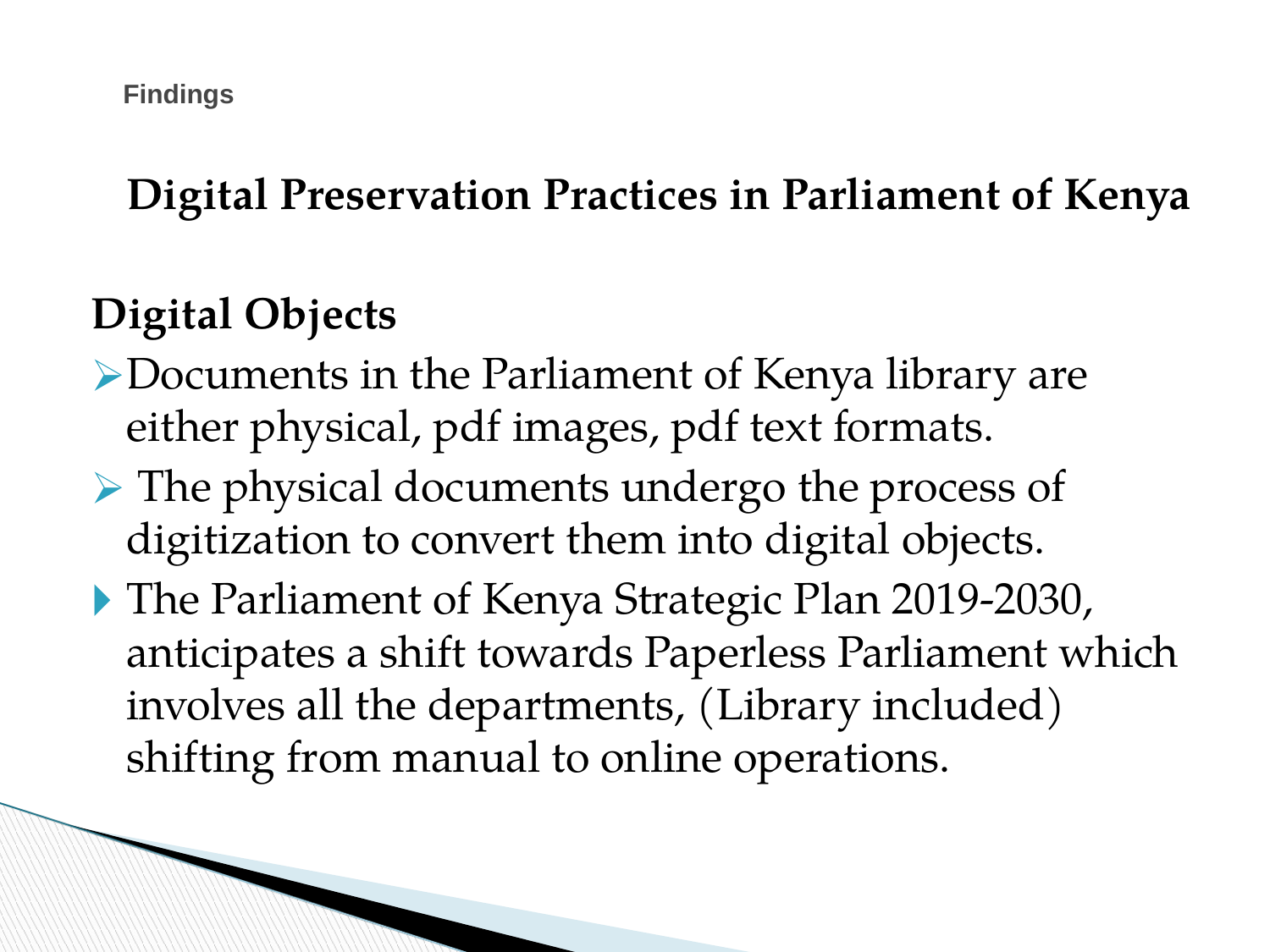

Findings
	Digital Preservation Practices in Parliament of Kenya

Digital Objects
Documents in the Parliament of Kenya library are either physical, pdf images, pdf text formats.
 The physical documents undergo the process of digitization to convert them into digital objects.
The Parliament of Kenya Strategic Plan 2019-2030, anticipates a shift towards Paperless Parliament which involves all the departments, (Library included) shifting from manual to online operations.